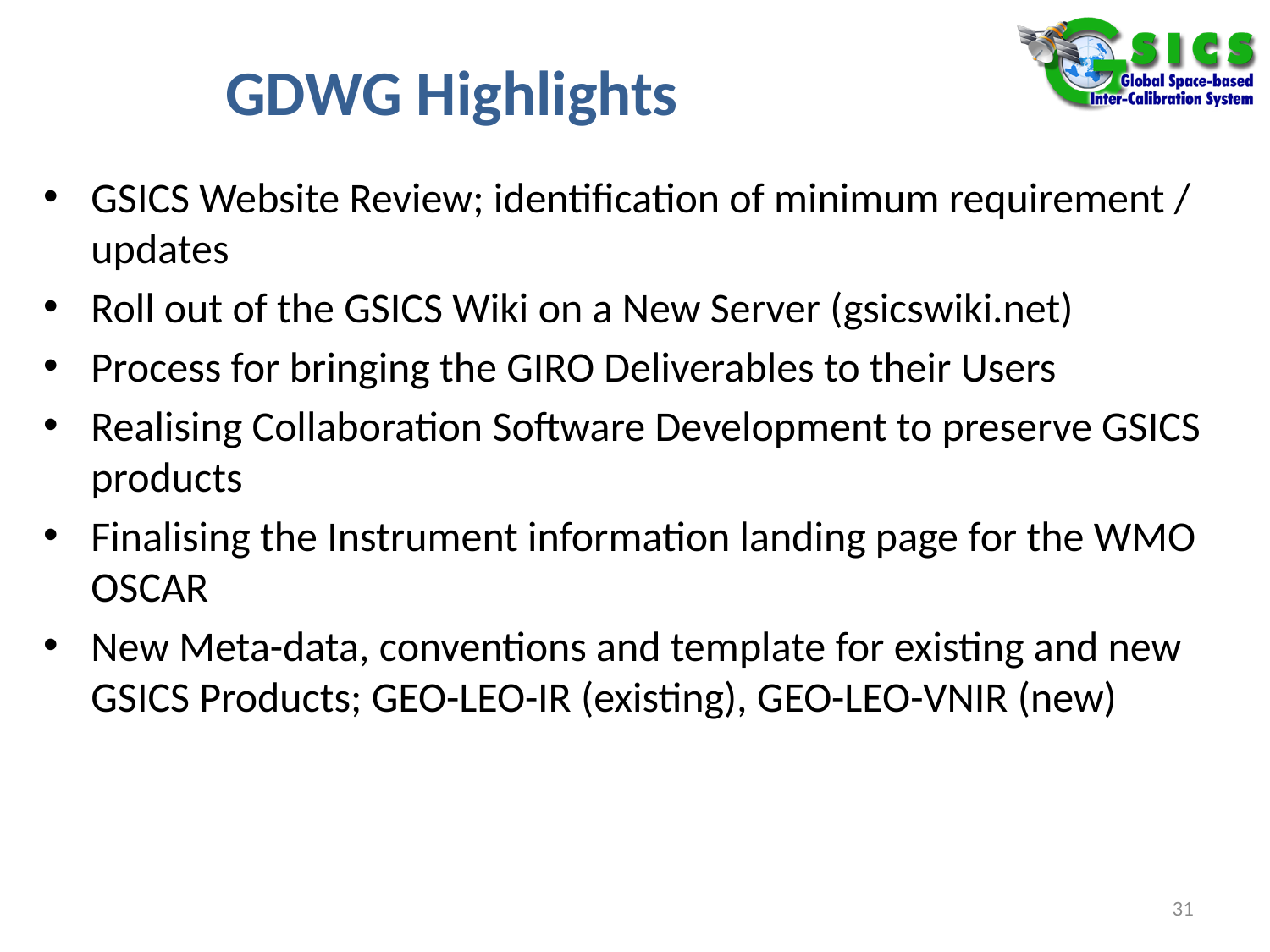

# GDWG Highlights
GSICS Website Review; identification of minimum requirement / updates
Roll out of the GSICS Wiki on a New Server (gsicswiki.net)
Process for bringing the GIRO Deliverables to their Users
Realising Collaboration Software Development to preserve GSICS products
Finalising the Instrument information landing page for the WMO OSCAR
New Meta-data, conventions and template for existing and new GSICS Products; GEO-LEO-IR (existing), GEO-LEO-VNIR (new)

31